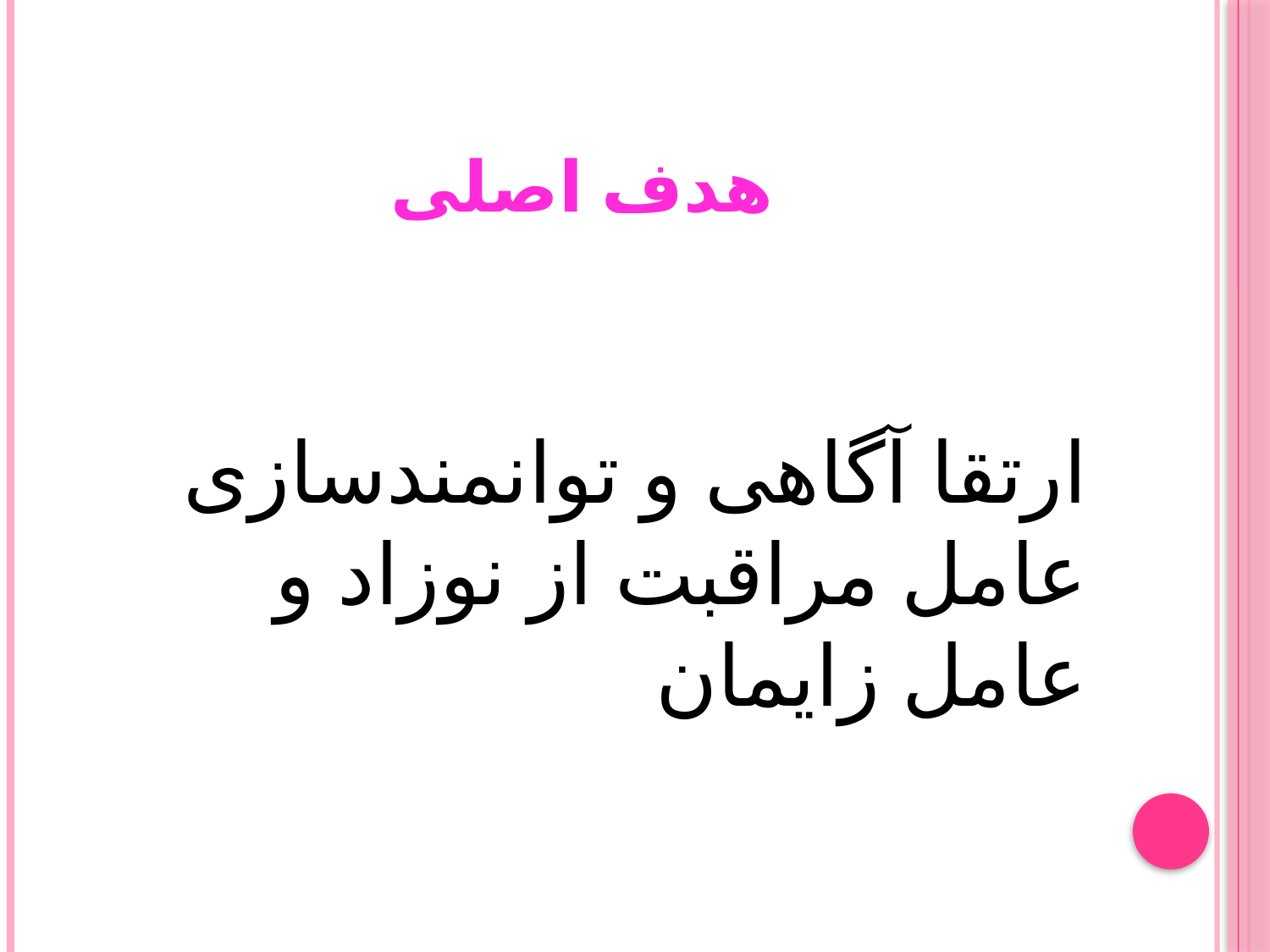

# هدف اصلی
ارتقا آگاهی و توانمندسازی عامل مراقبت از نوزاد و عامل زایمان